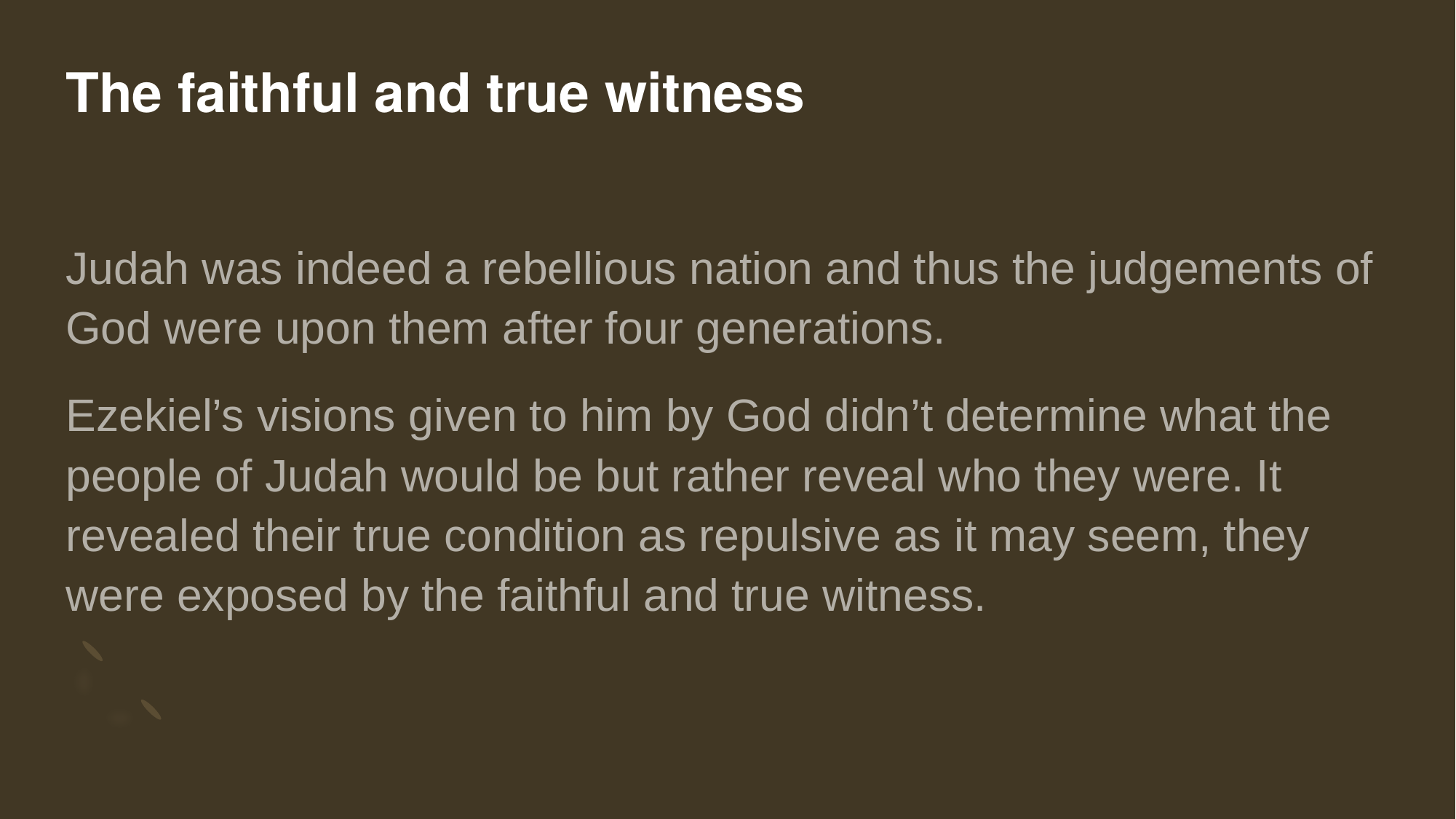

# The faithful and true witness
Judah was indeed a rebellious nation and thus the judgements of God were upon them after four generations.
Ezekiel’s visions given to him by God didn’t determine what the people of Judah would be but rather reveal who they were. It revealed their true condition as repulsive as it may seem, they were exposed by the faithful and true witness.